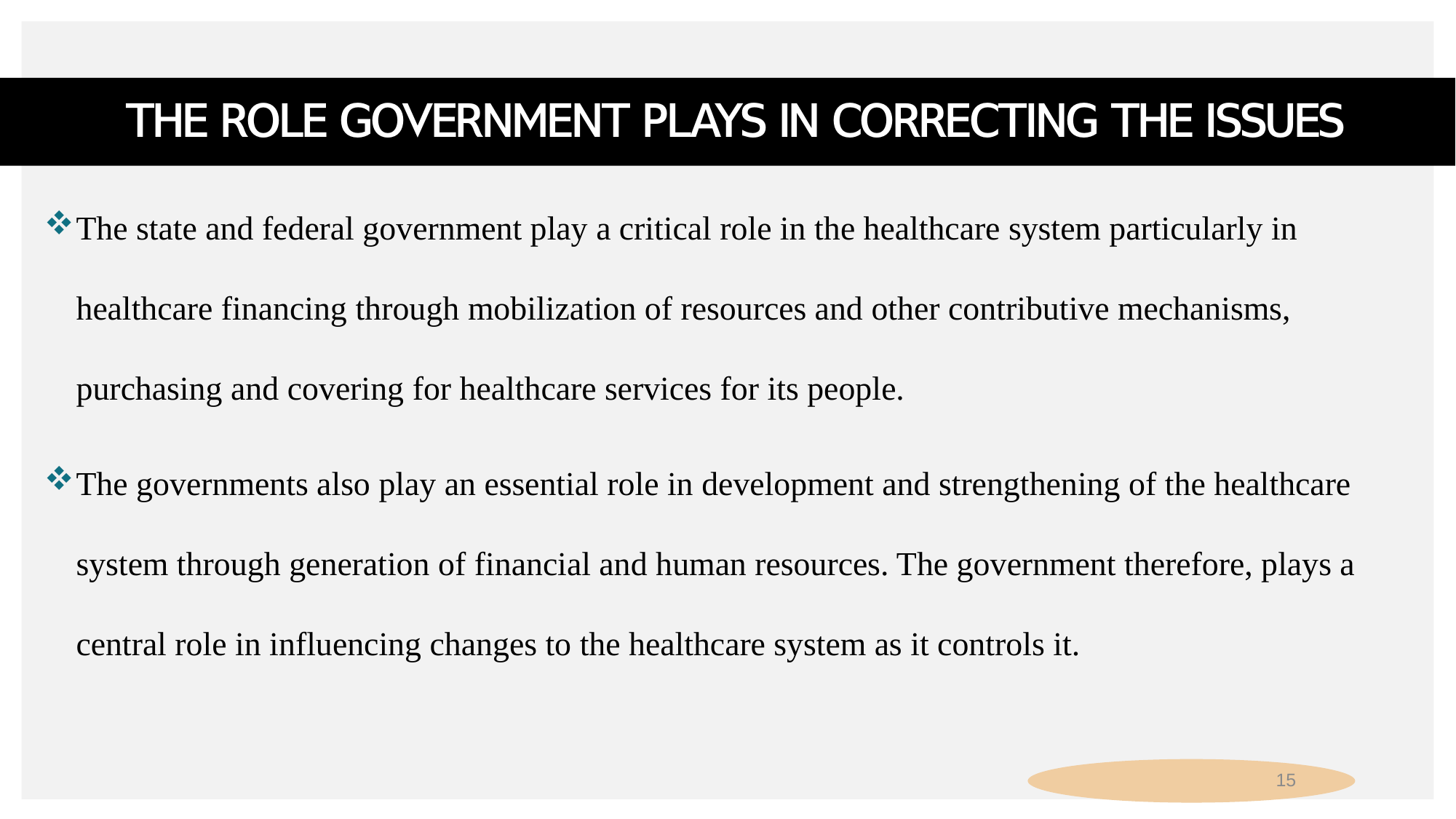

# The Role Government Plays in Correcting the Issues

The state and federal government play a critical role in the healthcare system particularly in healthcare financing through mobilization of resources and other contributive mechanisms, purchasing and covering for healthcare services for its people.
The governments also play an essential role in development and strengthening of the healthcare system through generation of financial and human resources. The government therefore, plays a central role in influencing changes to the healthcare system as it controls it.
15